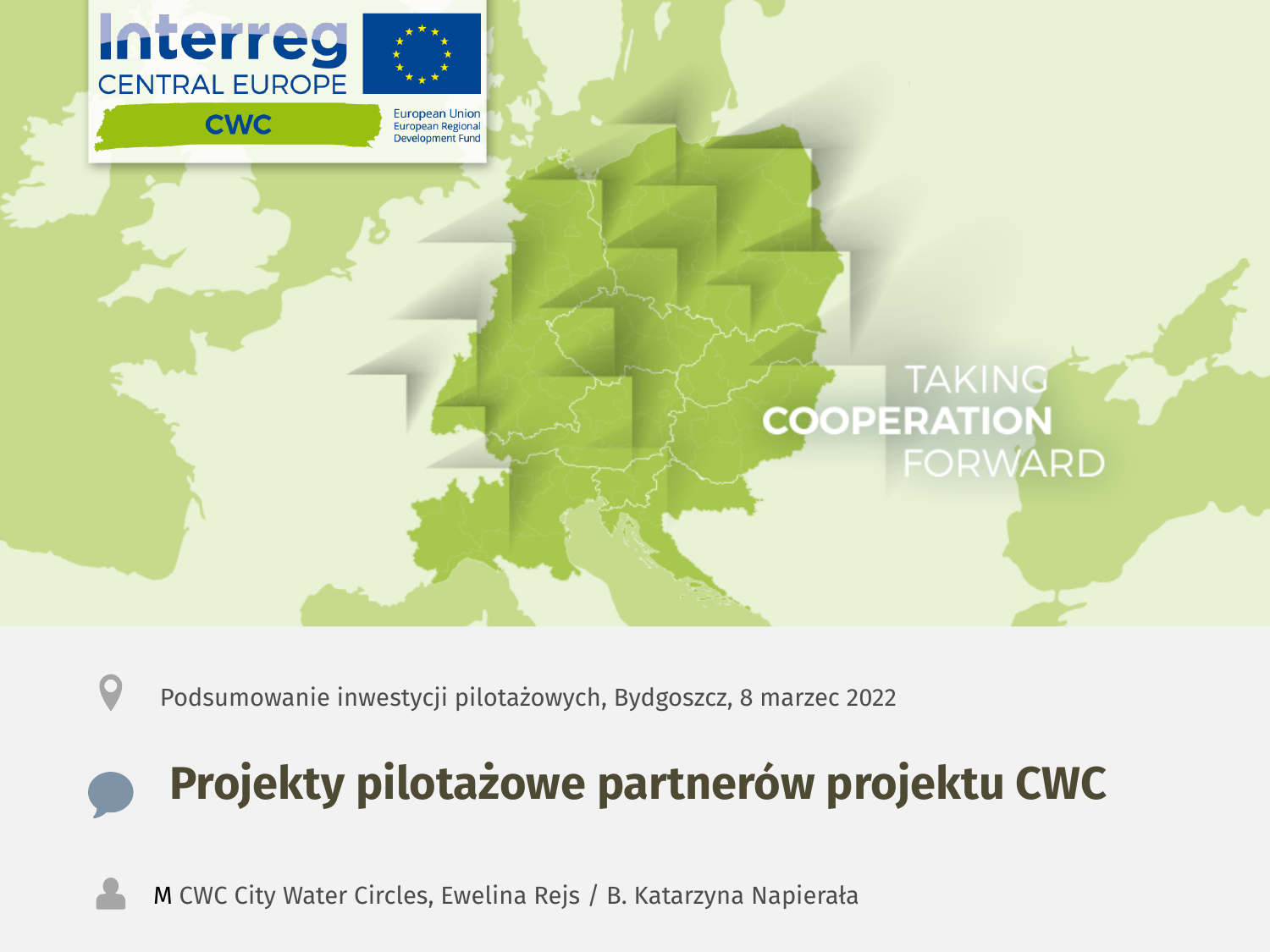

Podsumowanie inwestycji pilotażowych, Bydgoszcz, 8 marzec 2022
Projekty pilotażowe partnerów projektu CWC
M CWC City Water Circles, Ewelina Rejs / B. Katarzyna Napierała